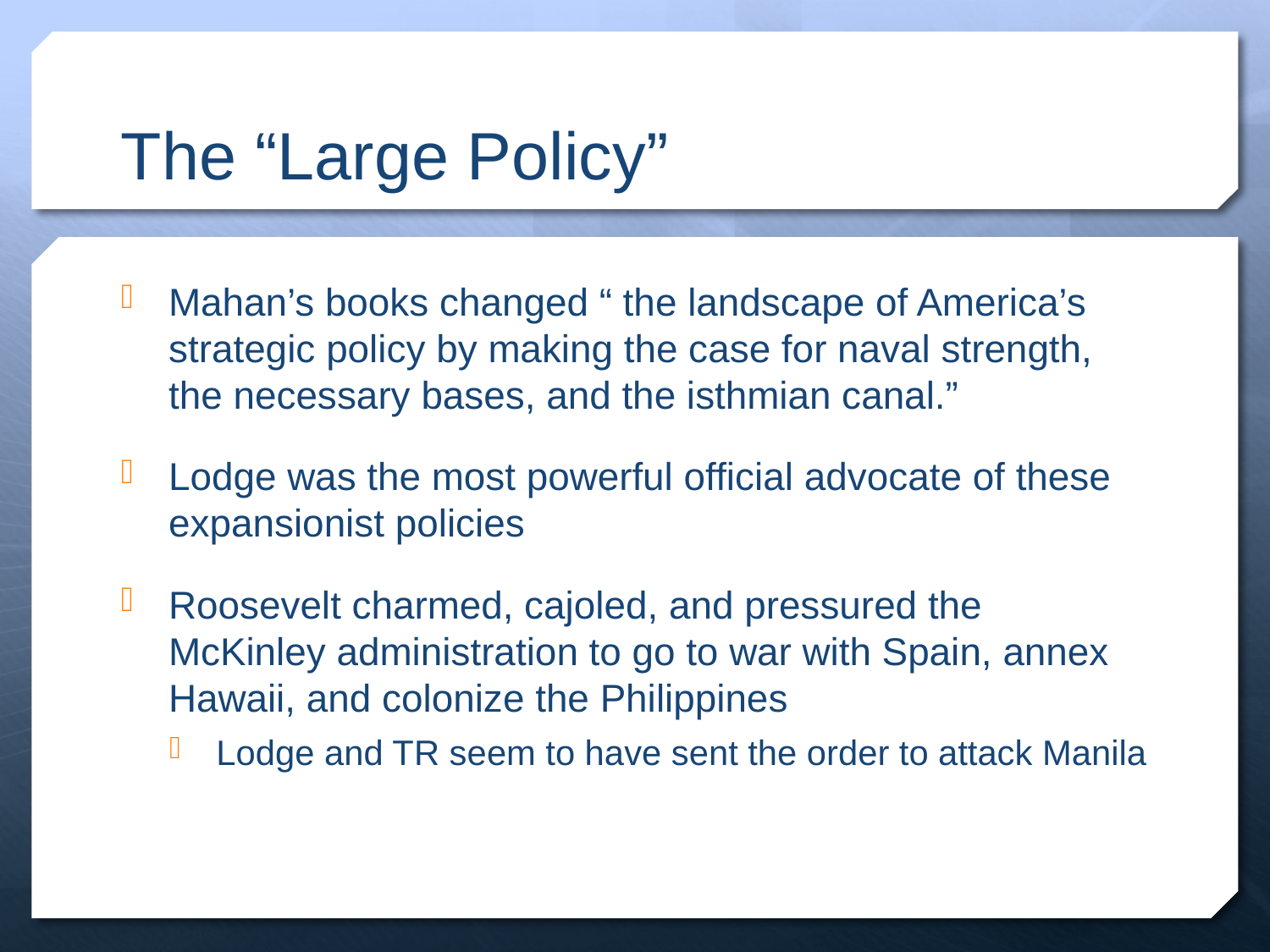

# The “Large Policy”
Mahan’s books changed “ the landscape of America’s strategic policy by making the case for naval strength, the necessary bases, and the isthmian canal.”
Lodge was the most powerful official advocate of these expansionist policies
Roosevelt charmed, cajoled, and pressured the McKinley administration to go to war with Spain, annex Hawaii, and colonize the Philippines
Lodge and TR seem to have sent the order to attack Manila